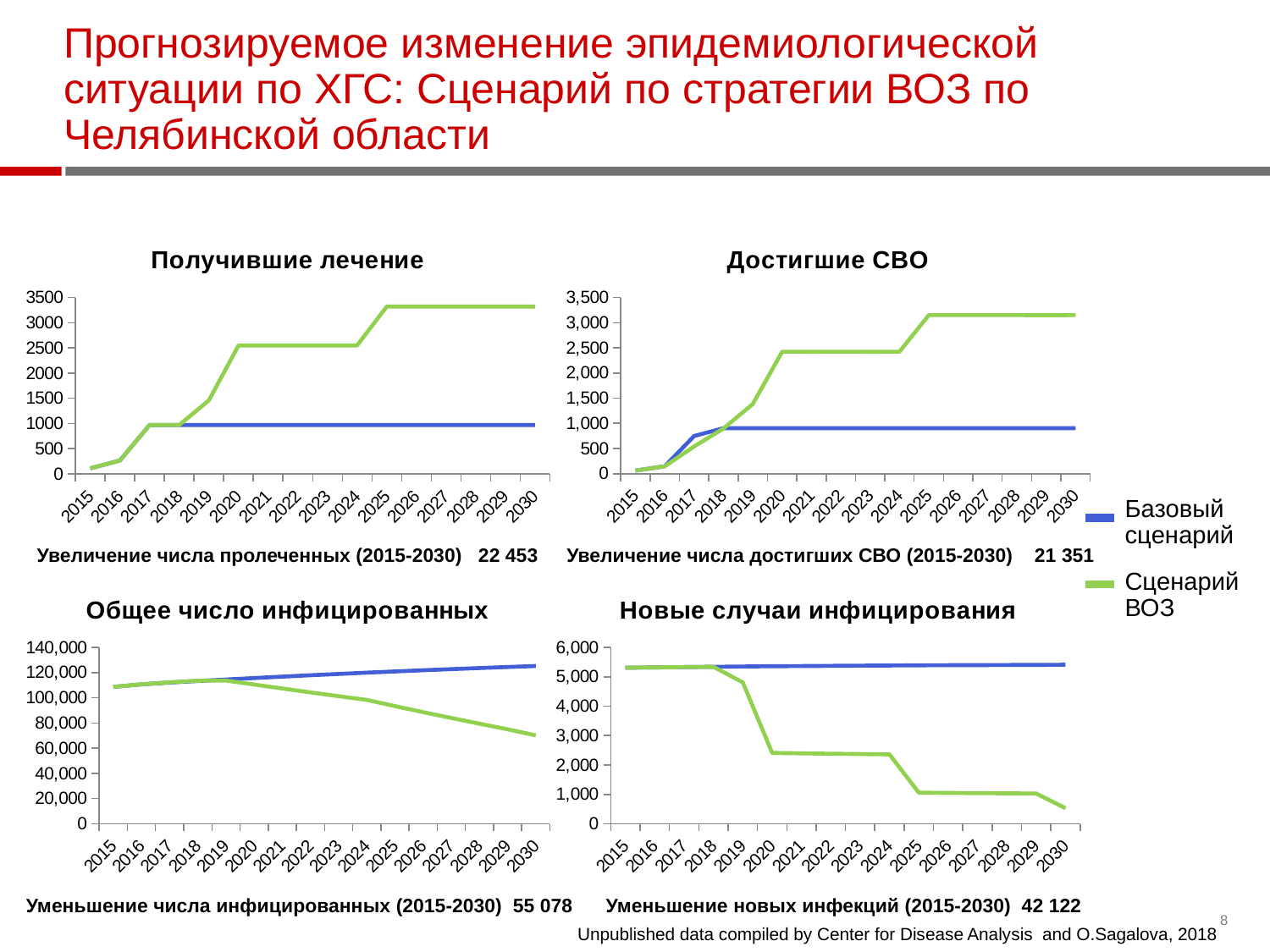

# Прогнозируемое изменение эпидемиологической ситуации по ХГС: Сценарий по стратегии ВОЗ по Челябинской области

### Chart: Получившие лечение

| Category | Базовый | ВОЗ |
|---|---|---|
| 2015 | 110.0 | 110.0 |
| 2016 | 266.0 | 266.0 |
| 2017 | 970.0 | 970.0 |
| 2018 | 970.0 | 970.0 |
| 2019 | 970.0 | 1460.0 |
| 2020 | 970.0 | 2550.0 |
| 2021 | 970.0 | 2550.0 |
| 2022 | 970.0 | 2550.0 |
| 2023 | 970.0 | 2550.0 |
| 2024 | 970.0 | 2550.0 |
| 2025 | 970.0 | 3320.0 |
| 2026 | 970.0 | 3320.0 |
| 2027 | 970.0 | 3320.0 |
| 2028 | 970.0 | 3320.0 |
| 2029 | 970.0 | 3320.0 |
| 2030 | 970.0 | 3320.0 |

### Chart: Достигшие СВО

| Category | Базовый | ВОЗ |
|---|---|---|
| 2015 | 60.569965584658156 | 60.569965584658156 |
| 2016 | 147.5572152437879 | 147.5572152437879 |
| 2017 | 747.7739550460955 | 541.233792658124 |
| 2018 | 903.7551475926704 | 897.4199300229959 |
| 2019 | 903.7098304382617 | 1384.932476243121 |
| 2020 | 903.7105361679997 | 2423.9249999999997 |
| 2021 | 903.7100051133822 | 2422.9764158435905 |
| 2022 | 903.7100950853375 | 2423.9249999999997 |
| 2023 | 903.7098667933573 | 2423.0009071113786 |
| 2024 | 903.7093002929992 | 2423.9249999999997 |
| 2025 | 903.7083379682811 | 3151.1024999999995 |
| 2026 | 903.7076261139028 | 3151.1024999999995 |
| 2027 | 903.7065340485799 | 3151.1024999999995 |
| 2028 | 903.7051843721629 | 3151.1024999999995 |
| 2029 | 903.7037527052231 | 3150.137227081619 |
| 2030 | 903.7023860330318 | 3151.102499999999 |
Базовый сценарий
Сценарий ВОЗ
Увеличение числа пролеченных (2015-2030)   22 453
Увеличение числа достигших СВО (2015-2030)    21 351

### Chart: Общее число инфицированных

| Category | Базовый | ВОЗ |
|---|---|---|
| 2015 | 108660.0 | 108658.37210880642 |
| 2016 | 110693.137898999 | 110693.13789899867 |
| 2017 | 112100.0 | 112298.99552673237 |
| 2018 | 113320.0 | 113522.15815173682 |
| 2019 | 114514.15683264552 | 113709.0574191449 |
| 2020 | 115670.0 | 110526.35867120577 |
| 2021 | 116795.62204980056 | 107392.42310402649 |
| 2022 | 117882.68097867761 | 104307.09405204424 |
| 2023 | 118932.0936763783 | 101273.1458217162 |
| 2024 | 119943.4664116378 | 98291.96943229873 |
| 2025 | 120920.0 | 93386.62921512595 |
| 2026 | 121852.28280974488 | 88643.5604677028 |
| 2027 | 122750.83199794598 | 83989.32195303252 |
| 2028 | 123613.18555378057 | 79432.85147096892 |
| 2029 | 124440.06963922117 | 74983.2517759408 |
| 2030 | 125240.0 | 70153.70251336 |

### Chart: Новые случаи инфицирования

| Category | Базовый | ВОЗ |
|---|---|---|
| 2015 | 5310.0 | 5310.0 |
| 2016 | 5317.775494927791 | 5317.775494927791 |
| 2017 | 5330.0 | 5329.599691244987 |
| 2018 | 5340.0 | 5340.0 |
| 2019 | 5349.60023858932 | 4810.0 |
| 2020 | 5360.0 | 2410.0 |
| 2021 | 5365.658015655976 | 2394.8497786249495 |
| 2022 | 5372.47408105362 | 2382.401108963606 |
| 2023 | 5378.590970021692 | 2370.708918033869 |
| 2024 | 5384.0784489197185 | 2359.751490270719 |
| 2025 | 5390.0 | 1060.0 |
| 2026 | 5393.422095743984 | 1049.6412705139153 |
| 2027 | 5397.394443657745 | 1042.5567875456222 |
| 2028 | 5400.969503793093 | 1035.999601435383 |
| 2029 | 5404.1921944310225 | 1029.9440097372976 |
| 2030 | 5410.0 | 530.0 |
Уменьшение числа инфицированных (2015-2030)  55 078
Уменьшение новых инфекций (2015-2030)  42 122
Unpublished data compiled by Center for Disease Analysis  and O.Sagalova, 2018